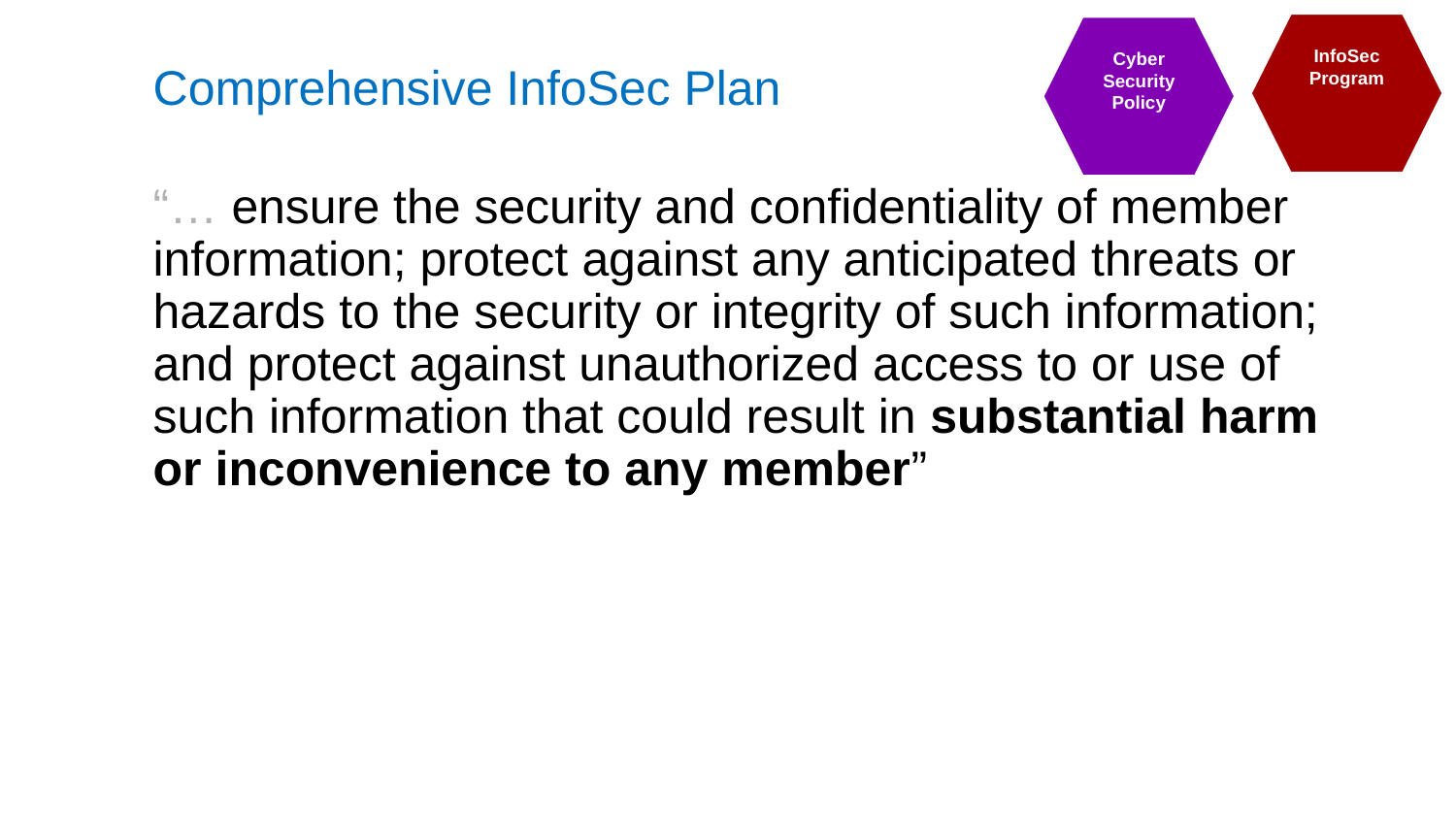

InfoSec
Program
Cyber
Security
Policy
Comprehensive InfoSec Plan
01
05
“… ensure the security and confidentiality of member information; protect against any anticipated threats or hazards to the security or integrity of such information; and protect against unauthorized access to or use of such information that could result in substantial harm or inconvenience to any member”
Respect & Best Service for our Customers